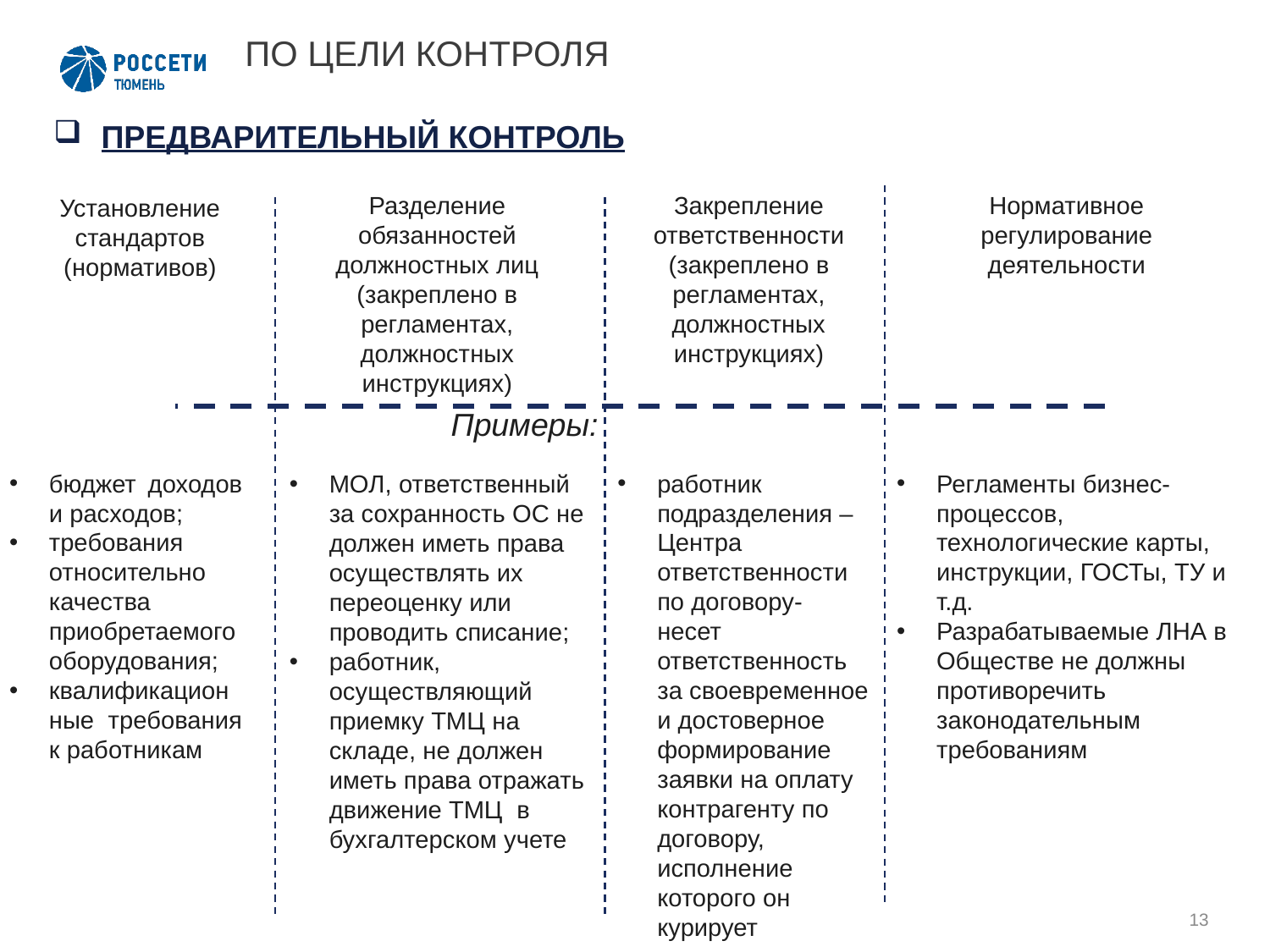

# ПО ЦЕЛИ КОНТРОЛЯ
ПРЕДВАРИТЕЛЬНЫЙ КОНТРОЛЬ
Разделение обязанностей должностных лиц (закреплено в регламентах, должностных инструкциях)
Закрепление ответственности (закреплено в регламентах, должностных инструкциях)
Нормативное регулирование деятельности
Установление стандартов (нормативов)
Примеры:
бюджет доходов и расходов;
требования относительно качества приобретаемого оборудования;
квалификационные требования к работникам
Регламенты бизнес-процессов, технологические карты, инструкции, ГОСТы, ТУ и т.д.
Разрабатываемые ЛНА в Обществе не должны противоречить законодательным требованиям
работник подразделения – Центра ответственности по договору- несет ответственность за своевременное и достоверное формирование заявки на оплату контрагенту по договору, исполнение которого он курирует
МОЛ, ответственный за сохранность ОС не должен иметь права осуществлять их переоценку или проводить списание;
работник, осуществляющий приемку ТМЦ на складе, не должен иметь права отражать движение ТМЦ  в бухгалтерском учете